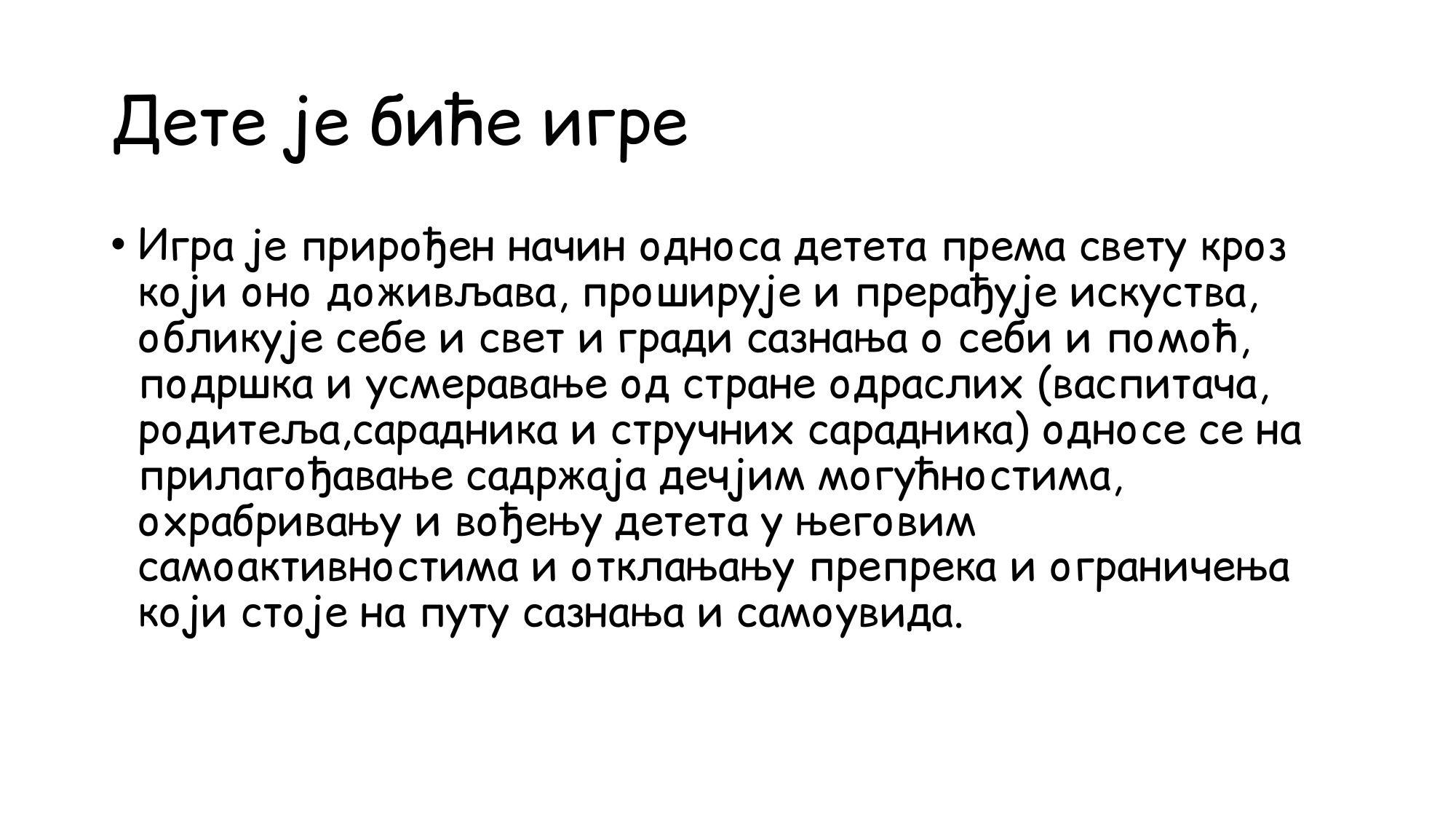

# Дете је биће игре
Игра је прирођен начин односа детета према свету кроз који оно доживљава, проширује и прерађује искуства, обликује себе и свет и гради сазнања о себи и помоћ, подршка и усмеравање од стране одраслих (васпитача, родитеља,сарадника и стручних сарадника) односе се на прилагођавање садржаја дечјим могућностима, охрабривању и вођењу детета у његовим самоактивностима и отклањању препрека и ограничења који стоје на путу сазнања и самоувида.